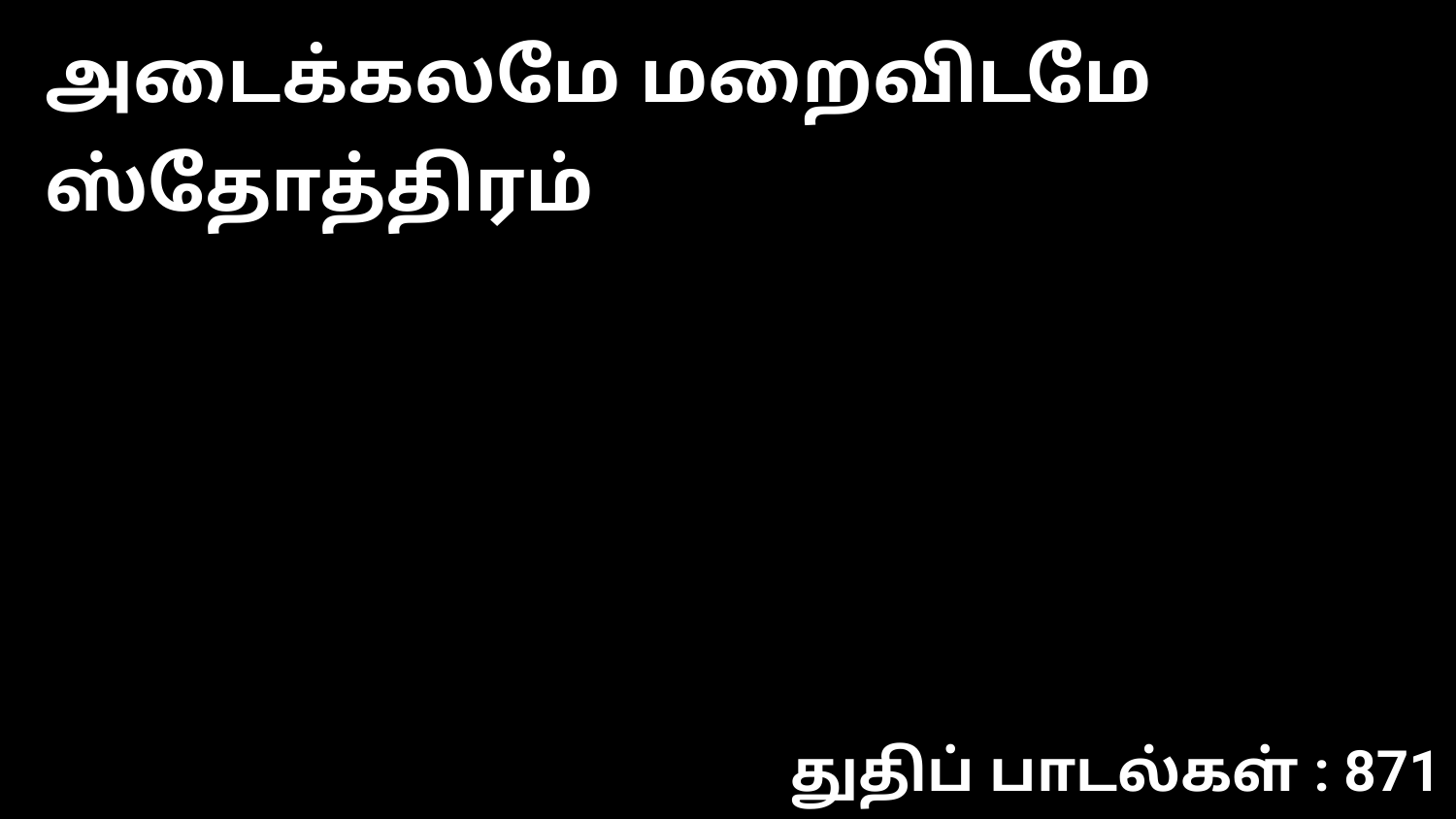

அடைக்கலமே மறைவிடமே ஸ்தோத்திரம்
துதிப் பாடல்கள் : 871